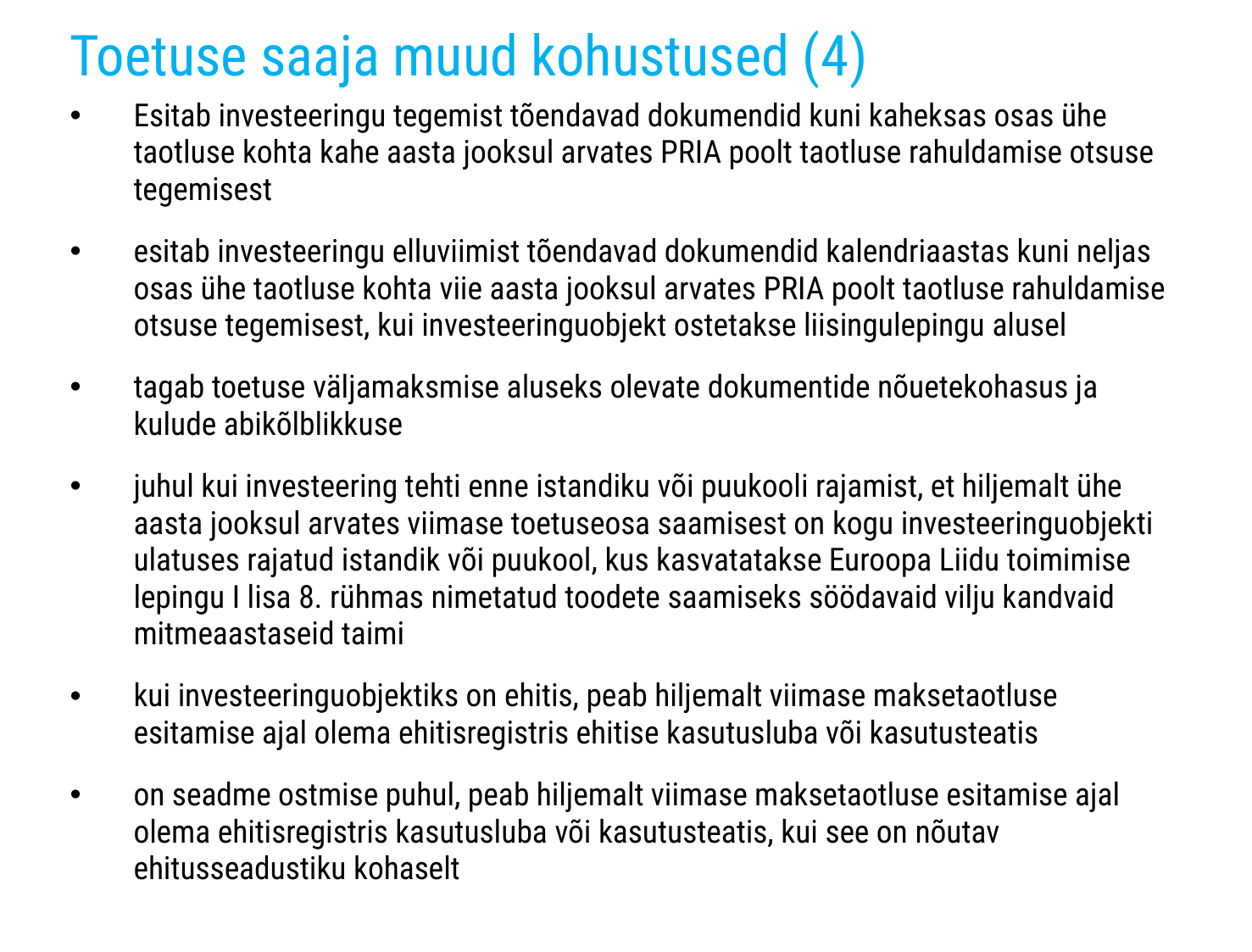

# Toetuse saaja muud kohustused (4)
Esitab investeeringu tegemist tõendavad dokumendid kuni kaheksas osas ühe taotluse kohta kahe aasta jooksul arvates PRIA poolt taotluse rahuldamise otsuse tegemisest
esitab investeeringu elluviimist tõendavad dokumendid kalendriaastas kuni neljas osas ühe taotluse kohta viie aasta jooksul arvates PRIA poolt taotluse rahuldamise otsuse tegemisest, kui investeeringuobjekt ostetakse liisingulepingu alusel
tagab toetuse väljamaksmise aluseks olevate dokumentide nõuetekohasus ja kulude abikõlblikkuse
juhul kui investeering tehti enne istandiku või puukooli rajamist, et hiljemalt ühe aasta jooksul arvates viimase toetuseosa saamisest on kogu investeeringuobjekti ulatuses rajatud istandik või puukool, kus kasvatatakse Euroopa Liidu toimimise lepingu I lisa 8. rühmas nimetatud toodete saamiseks söödavaid vilju kandvaid mitmeaastaseid taimi
kui investeeringuobjektiks on ehitis, peab hiljemalt viimase maksetaotluse esitamise ajal olema ehitisregistris ehitise kasutusluba või kasutusteatis
on seadme ostmise puhul, peab hiljemalt viimase maksetaotluse esitamise ajal olema ehitisregistris kasutusluba või kasutusteatis, kui see on nõutav ehitusseadustiku kohaselt